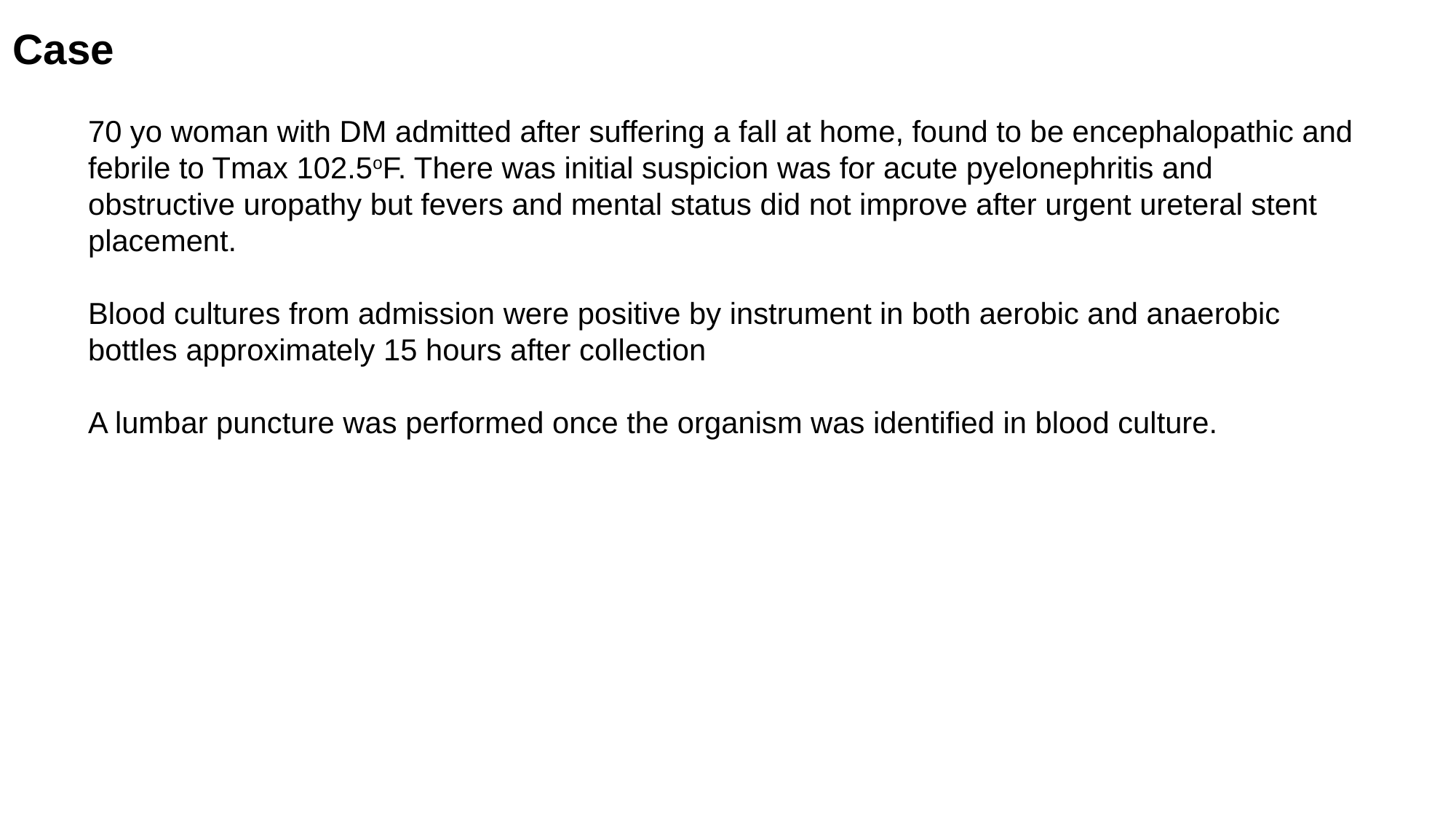

# Case
70 yo woman with DM admitted after suffering a fall at home, found to be encephalopathic and febrile to Tmax 102.5oF. There was initial suspicion was for acute pyelonephritis and obstructive uropathy but fevers and mental status did not improve after urgent ureteral stent placement.

Blood cultures from admission were positive by instrument in both aerobic and anaerobic bottles approximately 15 hours after collection

A lumbar puncture was performed once the organism was identified in blood culture.